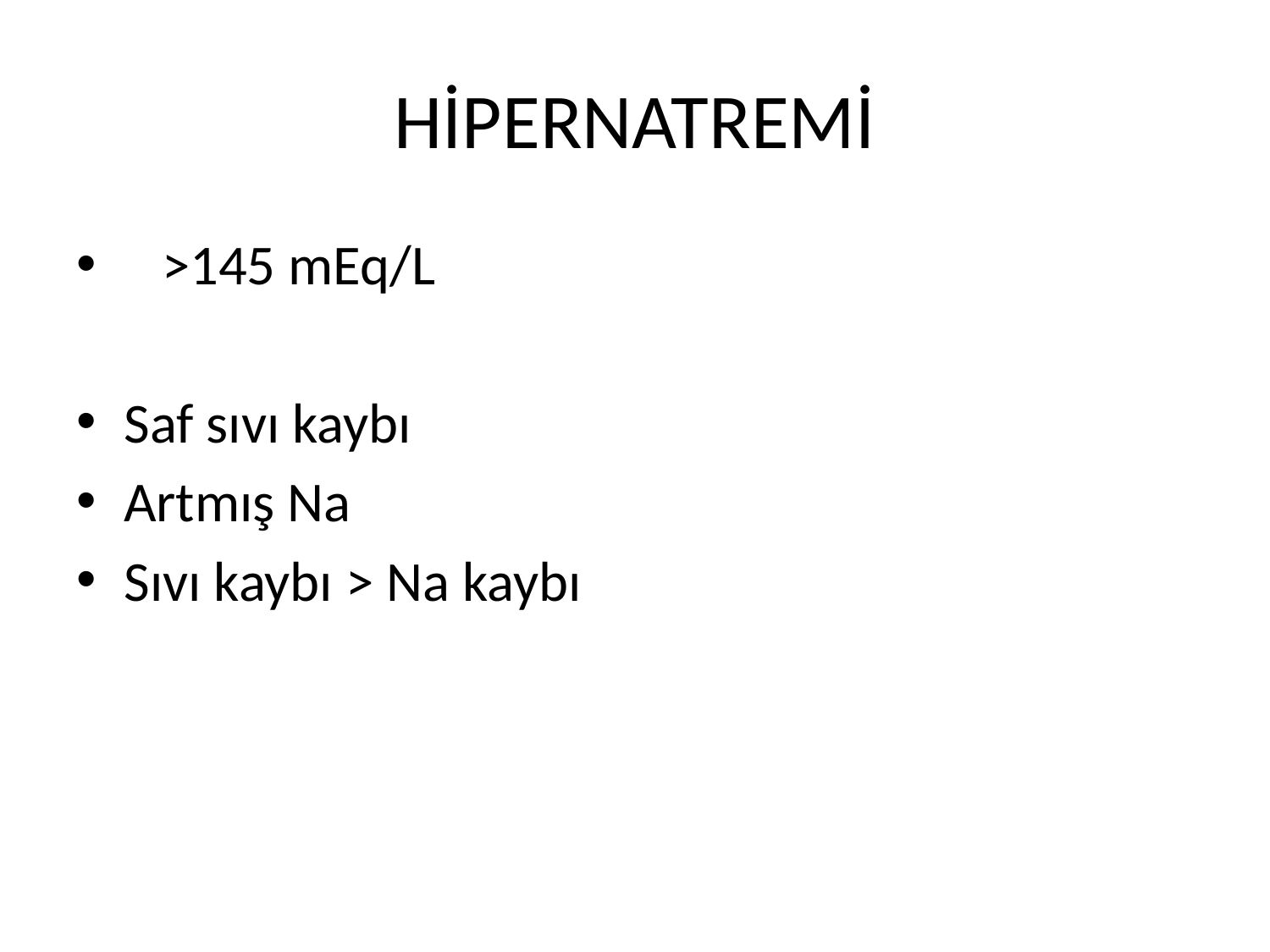

# HİPERNATREMİ
   >145 mEq/L

Saf sıvı kaybı
Artmış Na
Sıvı kaybı > Na kaybı